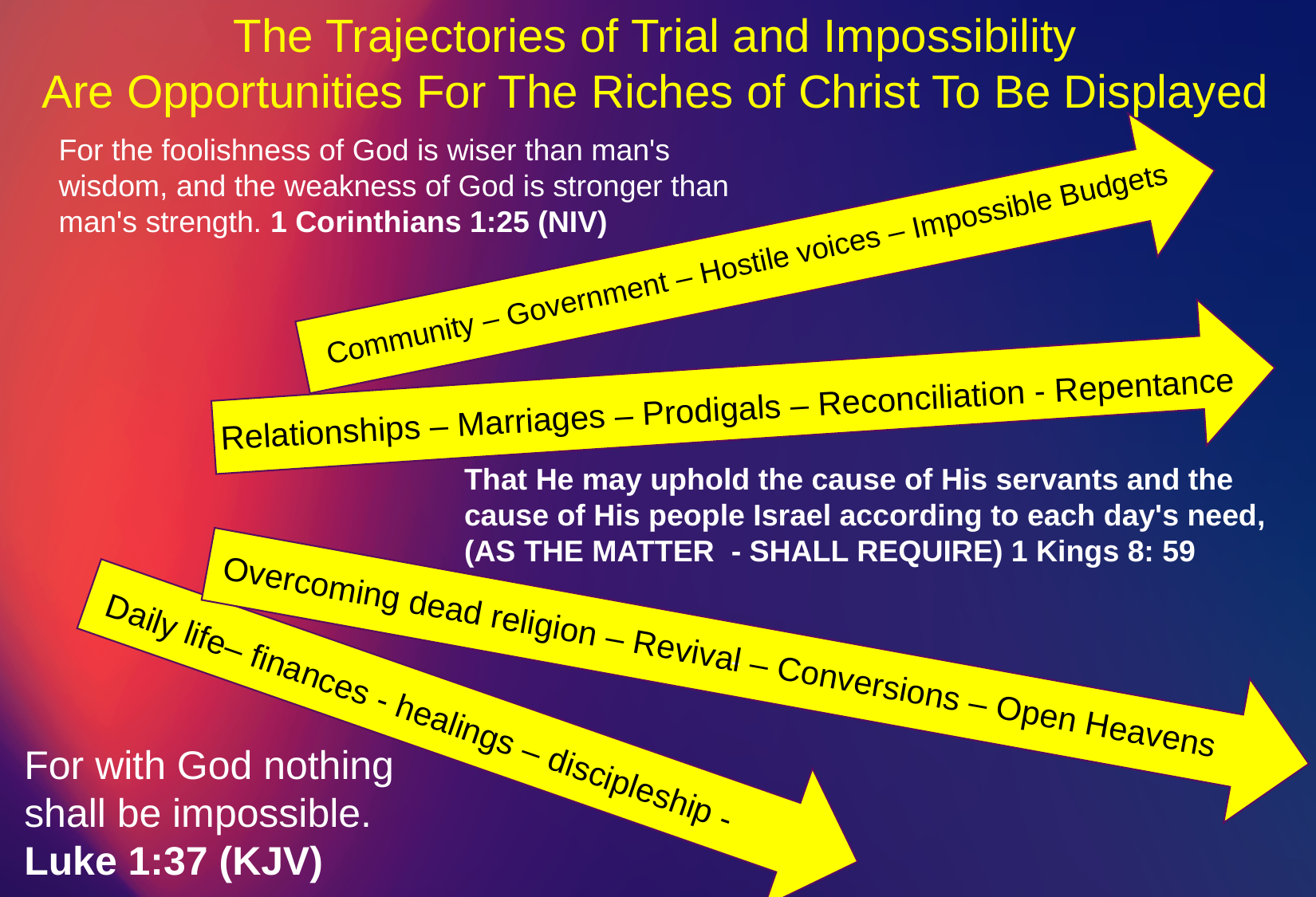

The Trajectories of Trial and Impossibility
Are Opportunities For The Riches of Christ To Be Displayed
For the foolishness of God is wiser than man's wisdom, and the weakness of God is stronger than man's strength. 1 Corinthians 1:25 (NIV)

Community – Government – Hostile voices – Impossible Budgets

Relationships – Marriages – Prodigals – Reconciliation - Repentance
That He may uphold the cause of His servants and the cause of His people Israel according to each day's need, (AS THE MATTER  - SHALL REQUIRE) 1 Kings 8: 59
-
Overcoming dead religion – Revival – Conversions – Open Heavens

Daily life– finances - healings – discipleship -
For with God nothing shall be impossible.
Luke 1:37 (KJV)